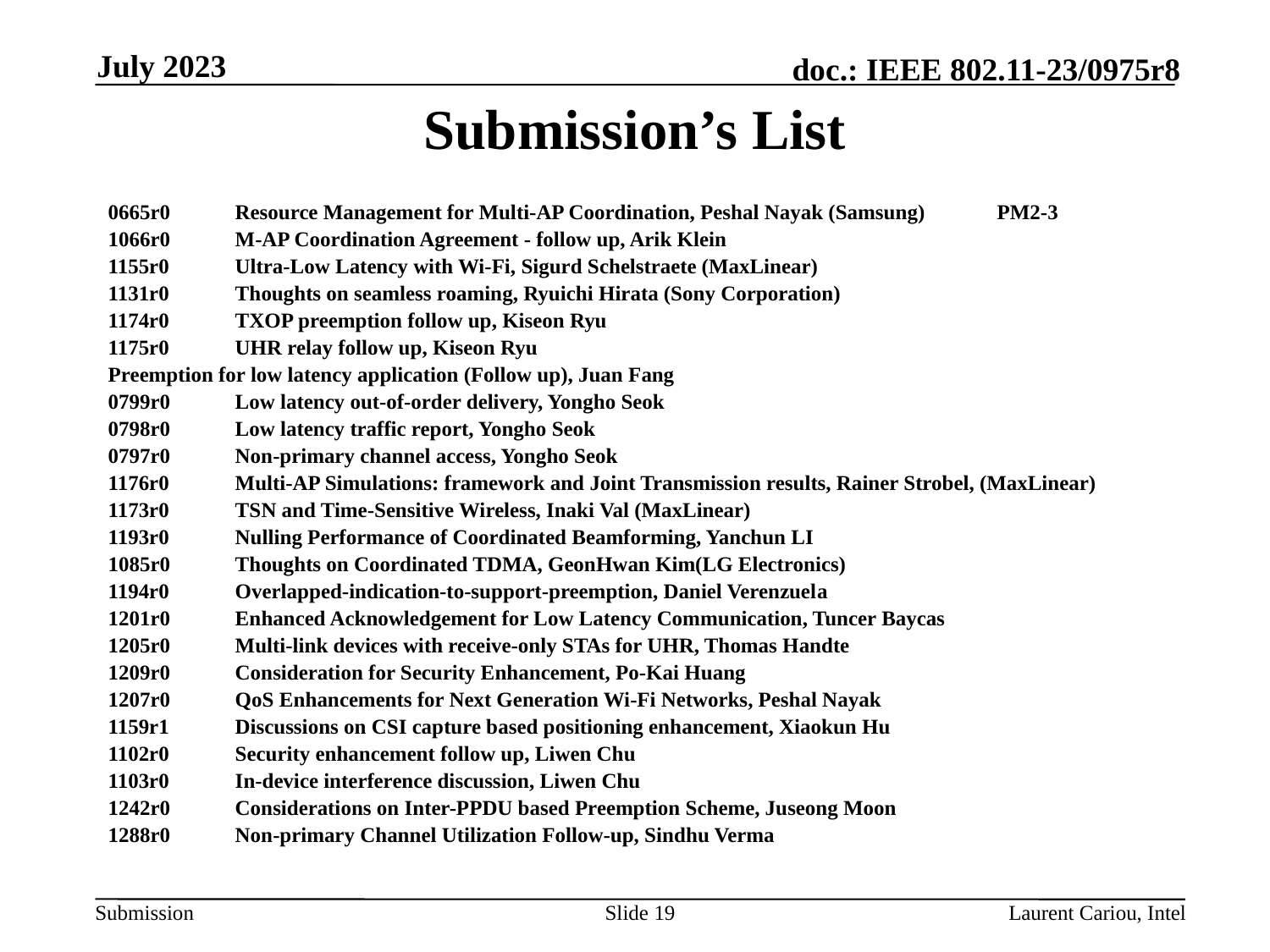

July 2023
# Submission’s List
0665r0	Resource Management for Multi-AP Coordination, Peshal Nayak (Samsung)	PM2-3
1066r0	M-AP Coordination Agreement - follow up, Arik Klein
1155r0	Ultra-Low Latency with Wi-Fi, Sigurd Schelstraete (MaxLinear)
1131r0	Thoughts on seamless roaming, Ryuichi Hirata (Sony Corporation)
1174r0	TXOP preemption follow up, Kiseon Ryu
1175r0	UHR relay follow up, Kiseon Ryu
Preemption for low latency application (Follow up), Juan Fang
0799r0	Low latency out-of-order delivery, Yongho Seok
0798r0	Low latency traffic report, Yongho Seok
0797r0	Non-primary channel access, Yongho Seok
1176r0	Multi-AP Simulations: framework and Joint Transmission results, Rainer Strobel, (MaxLinear)
1173r0	TSN and Time-Sensitive Wireless, Inaki Val (MaxLinear)
1193r0	Nulling Performance of Coordinated Beamforming, Yanchun LI
1085r0	Thoughts on Coordinated TDMA, GeonHwan Kim(LG Electronics)
1194r0	Overlapped-indication-to-support-preemption, Daniel Verenzuela
1201r0	Enhanced Acknowledgement for Low Latency Communication, Tuncer Baycas
1205r0	Multi-link devices with receive-only STAs for UHR, Thomas Handte
1209r0	Consideration for Security Enhancement, Po-Kai Huang
1207r0	QoS Enhancements for Next Generation Wi-Fi Networks, Peshal Nayak
1159r1	Discussions on CSI capture based positioning enhancement, Xiaokun Hu
1102r0	Security enhancement follow up, Liwen Chu
1103r0	In-device interference discussion, Liwen Chu
1242r0	Considerations on Inter-PPDU based Preemption Scheme, Juseong Moon
1288r0	Non-primary Channel Utilization Follow-up, Sindhu Verma

Slide 19
Laurent Cariou, Intel